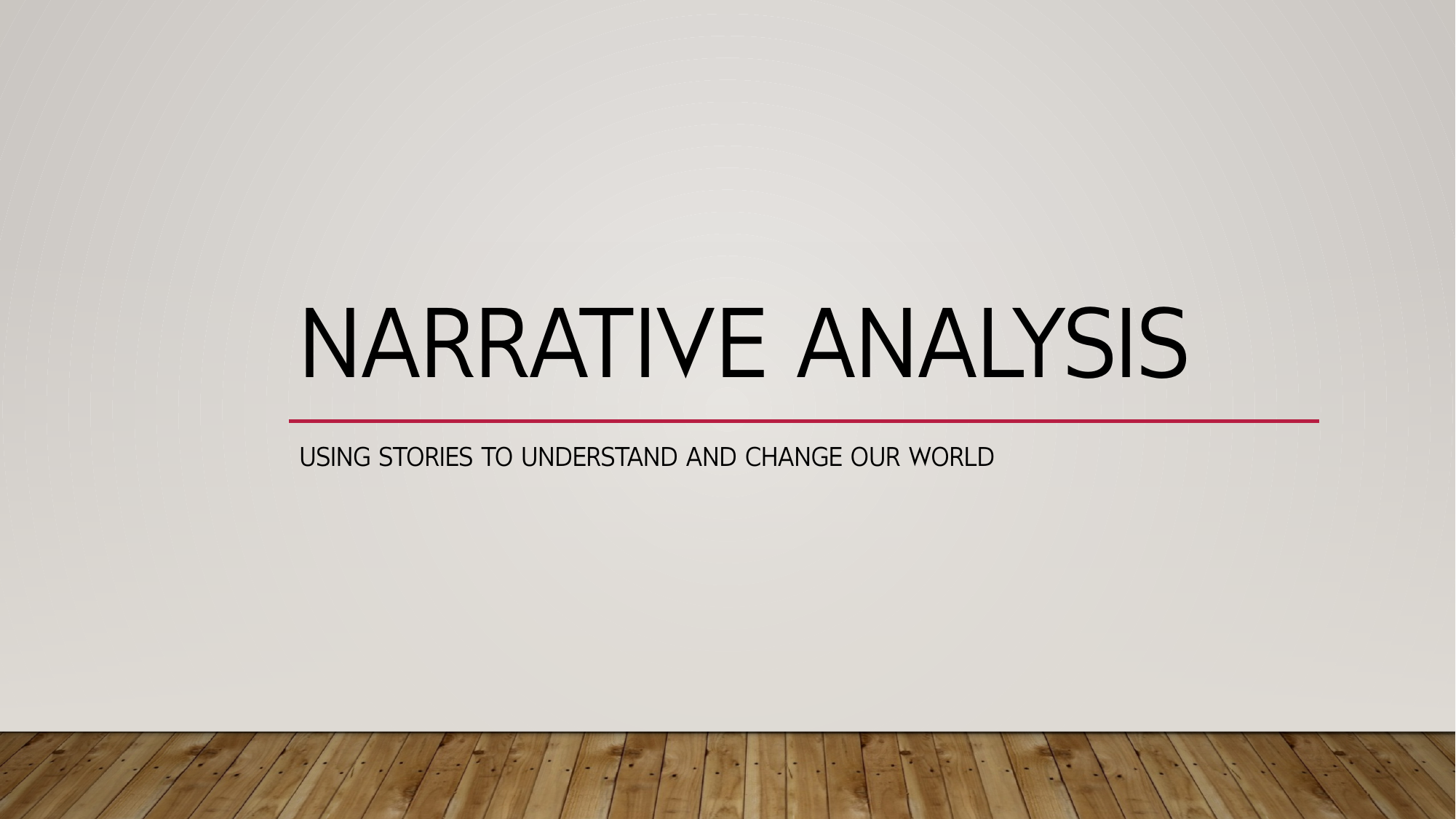

# Narrative Analysis
Using stories to understand and change our world